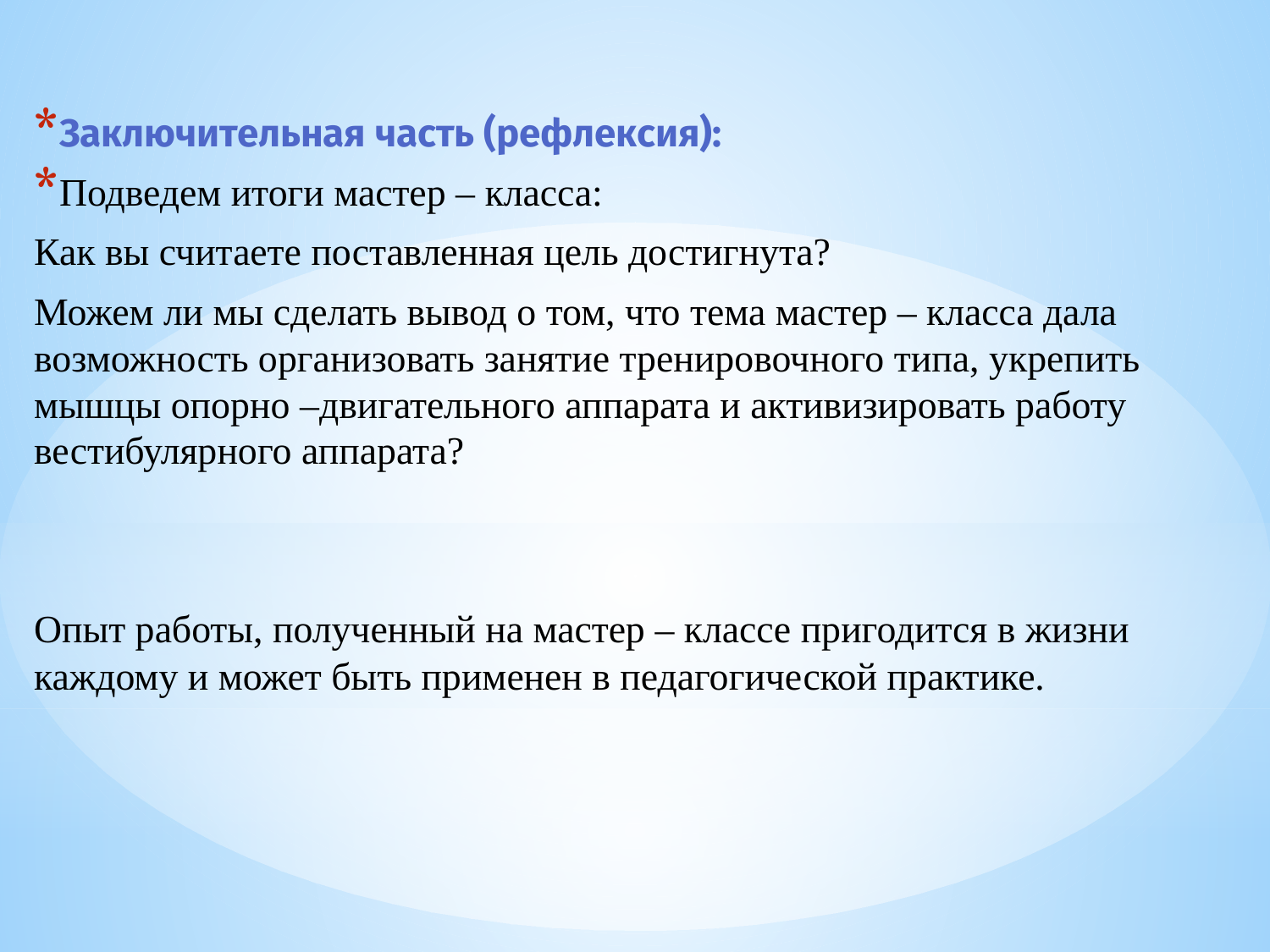

Заключительная часть (рефлексия):
Подведем итоги мастер – класса:
Как вы считаете поставленная цель достигнута?
Можем ли мы сделать вывод о том, что тема мастер – класса дала возможность организовать занятие тренировочного типа, укрепить мышцы опорно –двигательного аппарата и активизировать работу вестибулярного аппарата?

Опыт работы, полученный на мастер – классе пригодится в жизни каждому и может быть применен в педагогической практике.
#